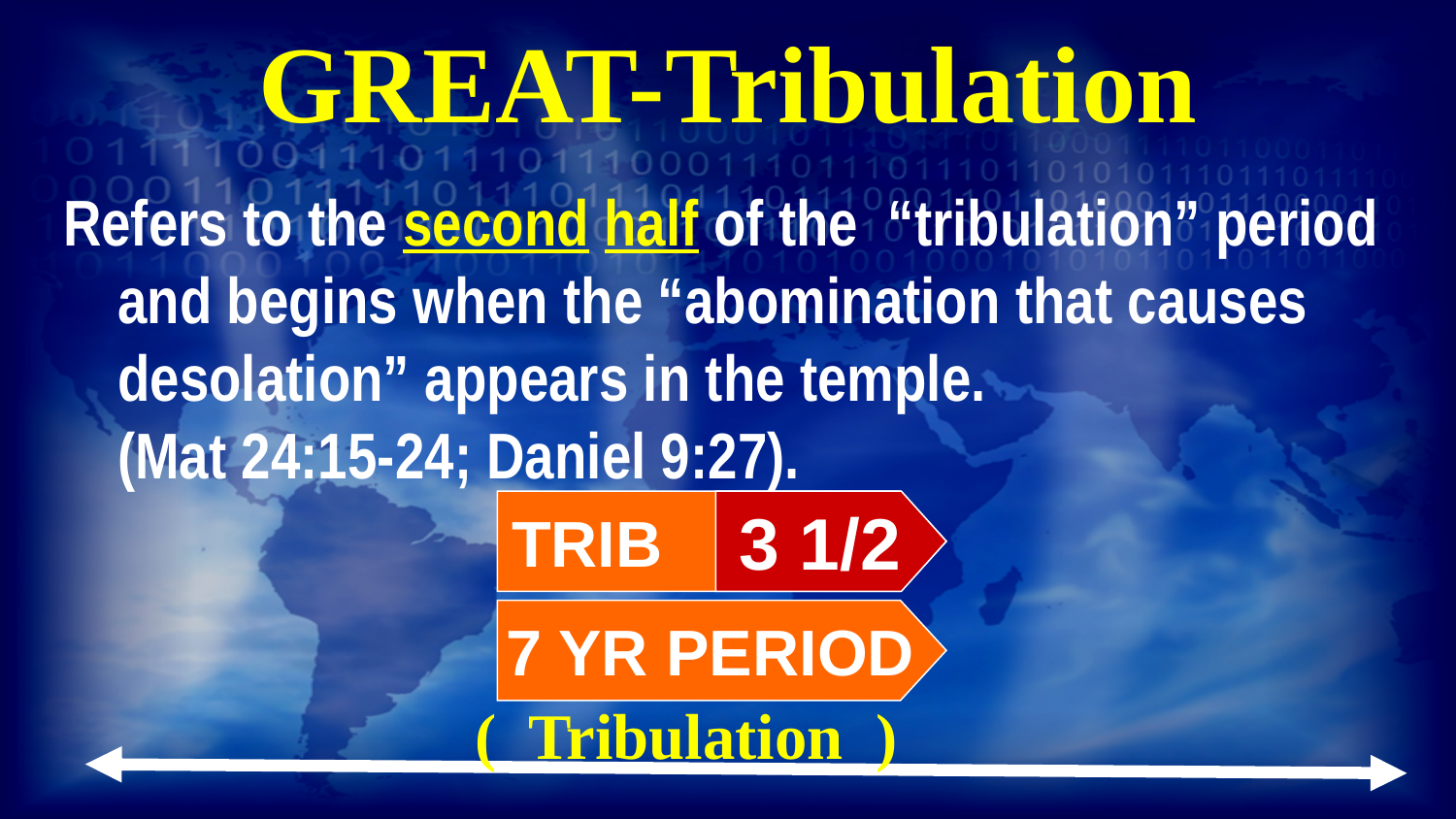

# GREAT-Tribulation
Refers to the second half of the  “tribulation” period and begins when the “abomination that causes desolation” appears in the temple.
(Mat 24:15-24; Daniel 9:27).

TRIB

3 1/2
7 YR PERIOD
(  Tribulation  )